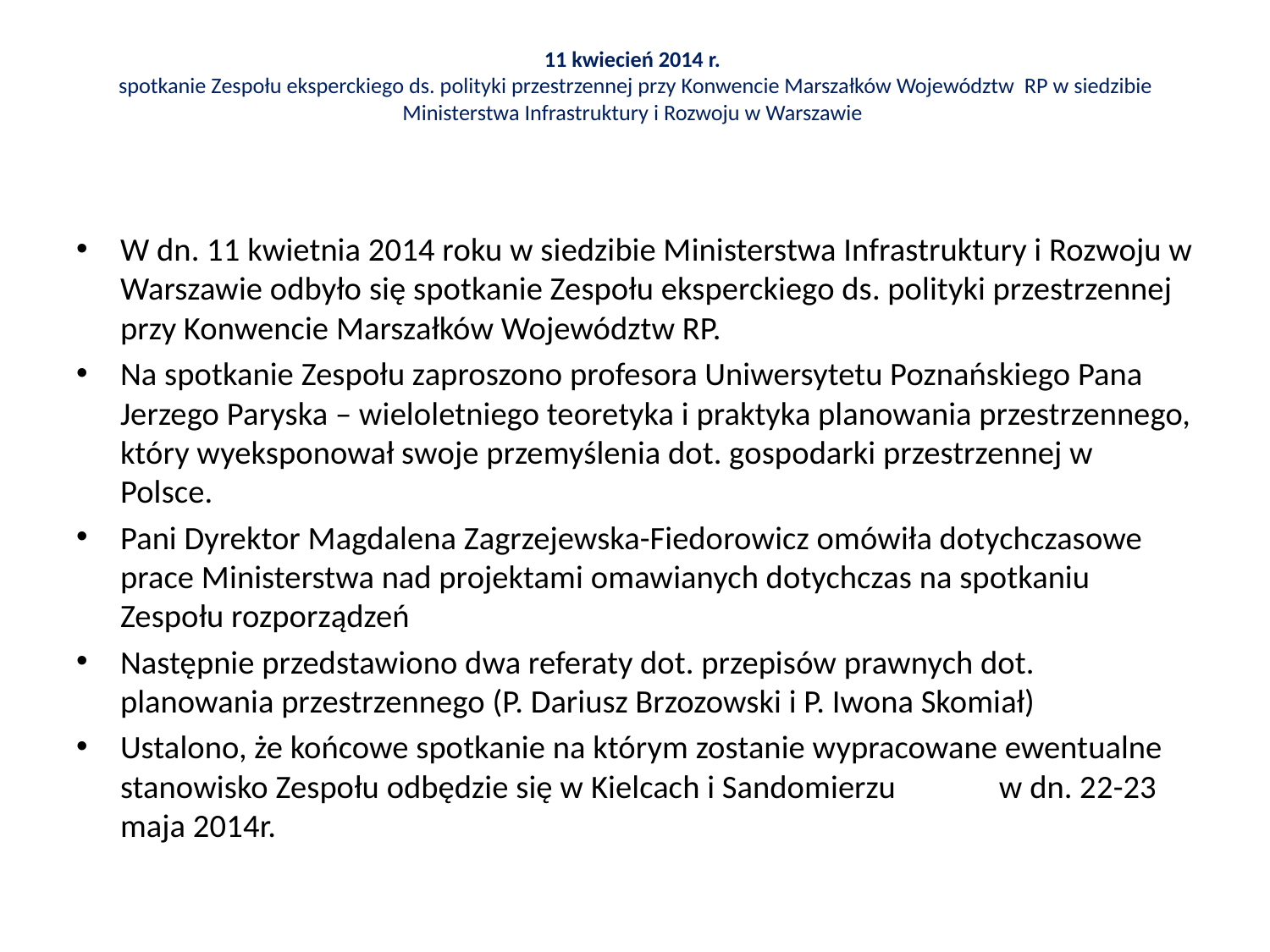

# 11 kwiecień 2014 r. spotkanie Zespołu eksperckiego ds. polityki przestrzennej przy Konwencie Marszałków Województw  RP w siedzibie Ministerstwa Infrastruktury i Rozwoju w Warszawie
W dn. 11 kwietnia 2014 roku w siedzibie Ministerstwa Infrastruktury i Rozwoju w Warszawie odbyło się spotkanie Zespołu eksperckiego ds. polityki przestrzennej przy Konwencie Marszałków Województw RP.
Na spotkanie Zespołu zaproszono profesora Uniwersytetu Poznańskiego Pana Jerzego Paryska – wieloletniego teoretyka i praktyka planowania przestrzennego, który wyeksponował swoje przemyślenia dot. gospodarki przestrzennej w Polsce.
Pani Dyrektor Magdalena Zagrzejewska-Fiedorowicz omówiła dotychczasowe prace Ministerstwa nad projektami omawianych dotychczas na spotkaniu Zespołu rozporządzeń
Następnie przedstawiono dwa referaty dot. przepisów prawnych dot. planowania przestrzennego (P. Dariusz Brzozowski i P. Iwona Skomiał)
Ustalono, że końcowe spotkanie na którym zostanie wypracowane ewentualne stanowisko Zespołu odbędzie się w Kielcach i Sandomierzu              w dn. 22-23 maja 2014r.